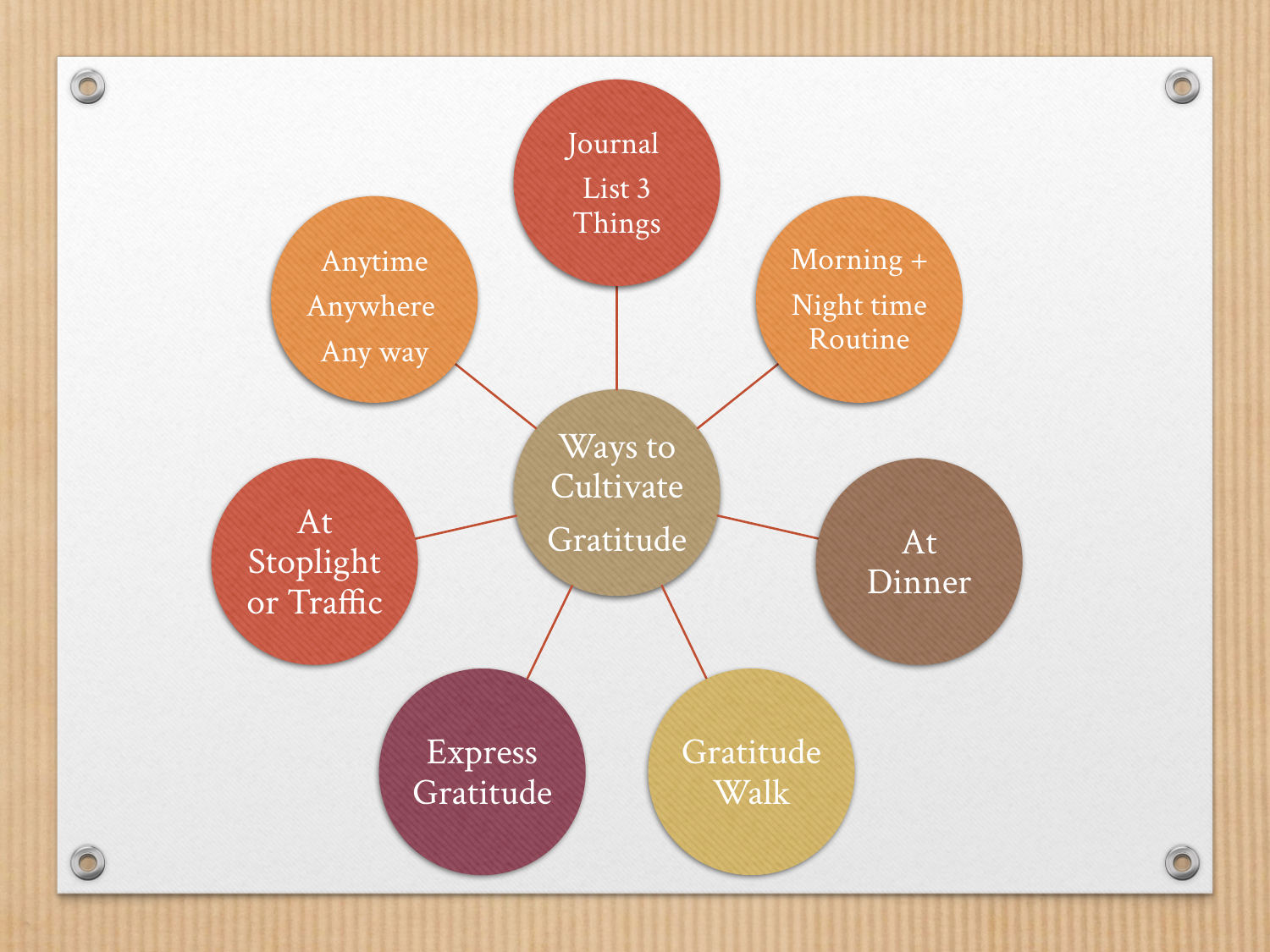

Ways to Cultivate
Gratitude

Journal
List 3 Things

Morning +
Night time Routine

At Dinner

Gratitude Walk

Express Gratitude

At Stoplight or Traffic

Anytime
Anywhere
Any way